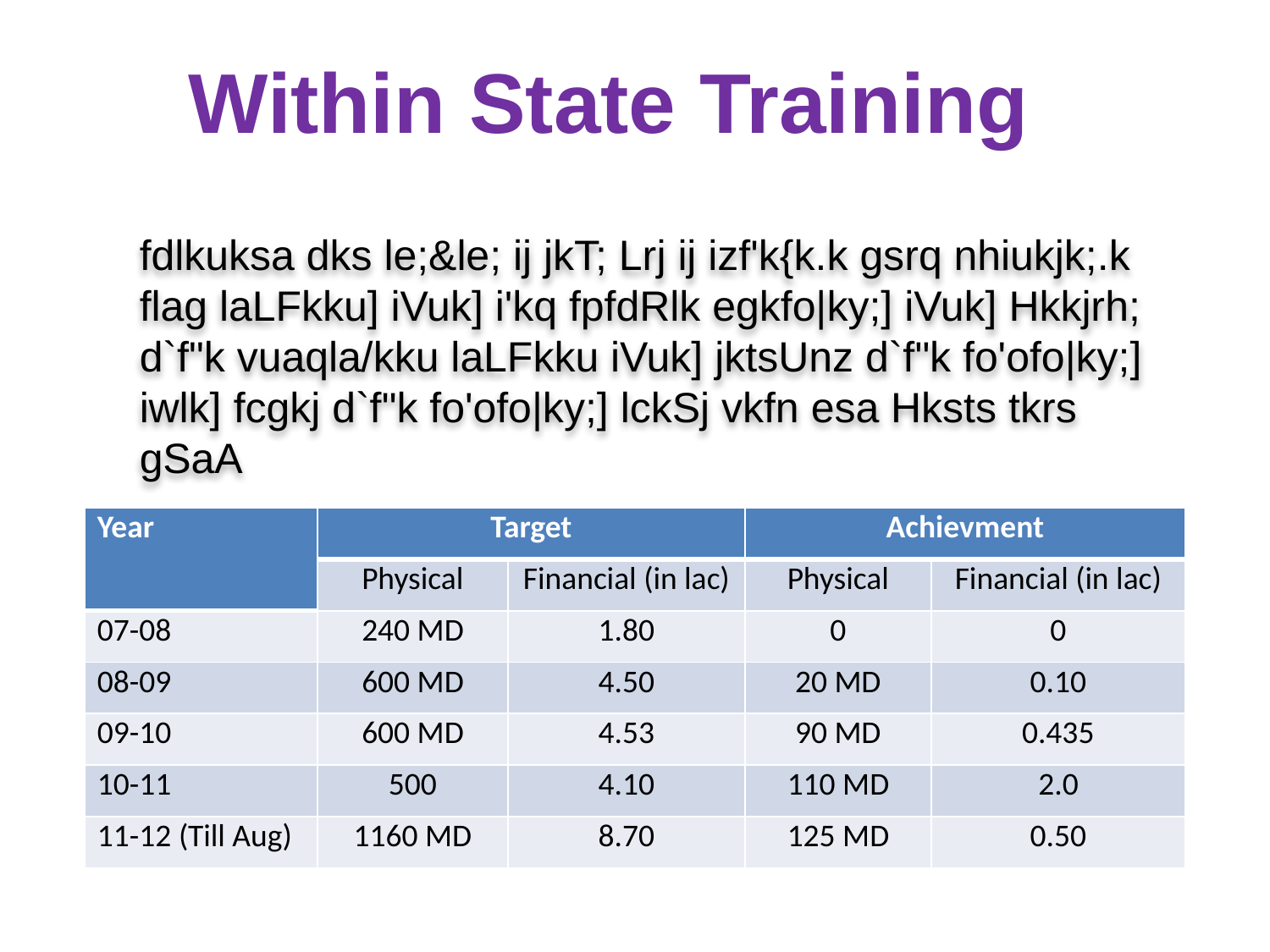

Within State Training
fdlkuksa dks le;&le; ij jkT; Lrj ij izf'k{k.k gsrq nhiukjk;.k flag laLFkku] iVuk] i'kq fpfdRlk egkfo|ky;] iVuk] Hkkjrh; d`f"k vuaqla/kku laLFkku iVuk] jktsUnz d`f"k fo'ofo|ky;] iwlk] fcgkj d`f"k fo'ofo|ky;] lckSj vkfn esa Hksts tkrs gSaA
| Year | Target |  | Achievment |  |
| --- | --- | --- | --- | --- |
|  | Physical | Financial (in lac) | Physical | Financial (in lac) |
| 07-08 | 240 MD | 1.80 | 0 | 0 |
| 08-09 | 600 MD | 4.50 | 20 MD | 0.10 |
| 09-10 | 600 MD | 4.53 | 90 MD | 0.435 |
| 10-11 | 500 | 4.10 | 110 MD | 2.0 |
| 11-12 (Till Aug) | 1160 MD | 8.70 | 125 MD | 0.50 |